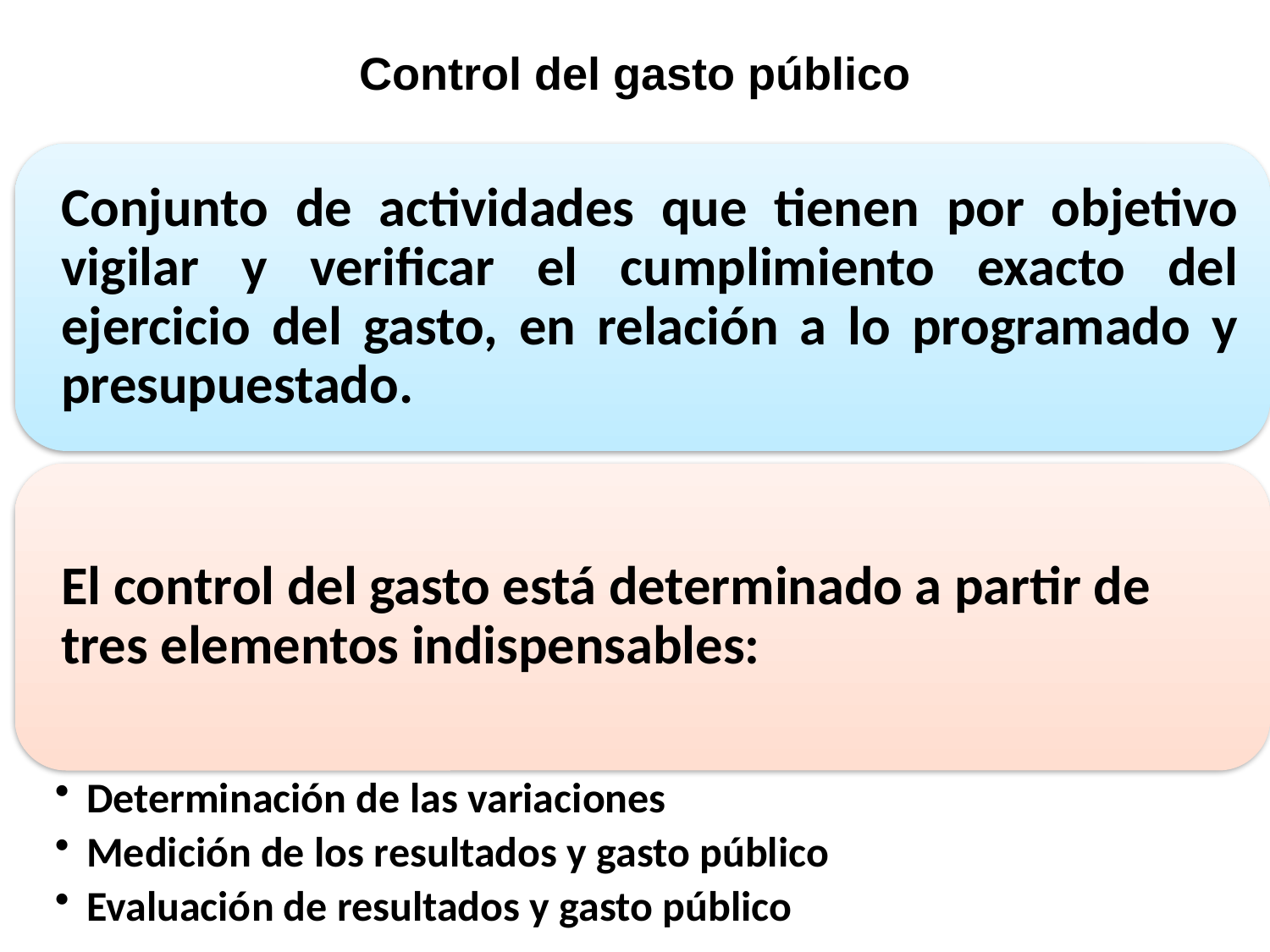

# Control del gasto público
Conjunto de actividades que tienen por objetivo vigilar y verificar el cumplimiento exacto del ejercicio del gasto, en relación a lo programado y presupuestado.
El control del gasto está determinado a partir de tres elementos indispensables:
Determinación de las variaciones
Medición de los resultados y gasto público
Evaluación de resultados y gasto público